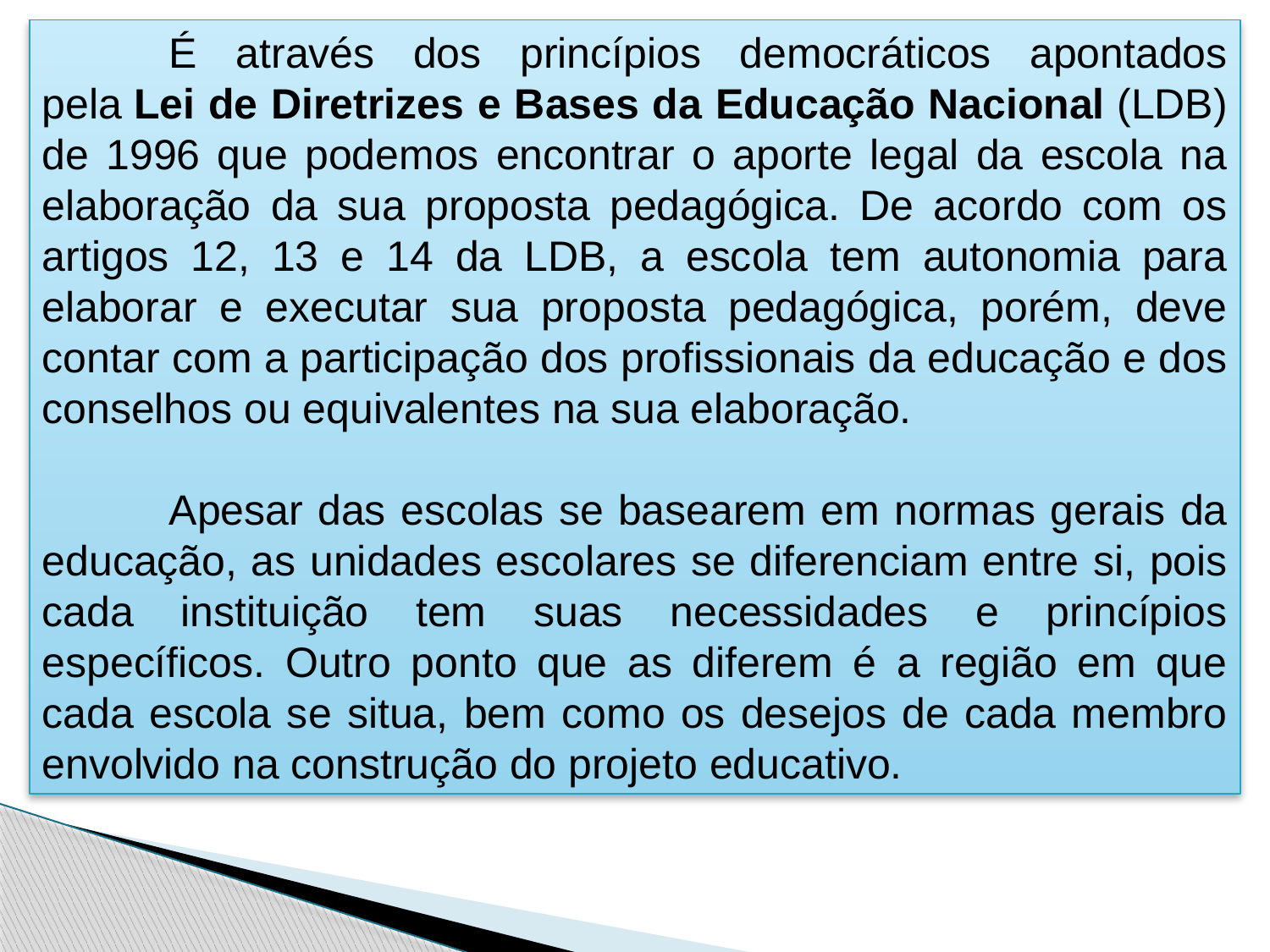

É através dos princípios democráticos apontados pela Lei de Diretrizes e Bases da Educação Nacional (LDB) de 1996 que podemos encontrar o aporte legal da escola na elaboração da sua proposta pedagógica. De acordo com os artigos 12, 13 e 14 da LDB, a escola tem autonomia para elaborar e executar sua proposta pedagógica, porém, deve contar com a participação dos profissionais da educação e dos conselhos ou equivalentes na sua elaboração.

	Apesar das escolas se basearem em normas gerais da educação, as unidades escolares se diferenciam entre si, pois cada instituição tem suas necessidades e princípios específicos. Outro ponto que as diferem é a região em que cada escola se situa, bem como os desejos de cada membro envolvido na construção do projeto educativo.